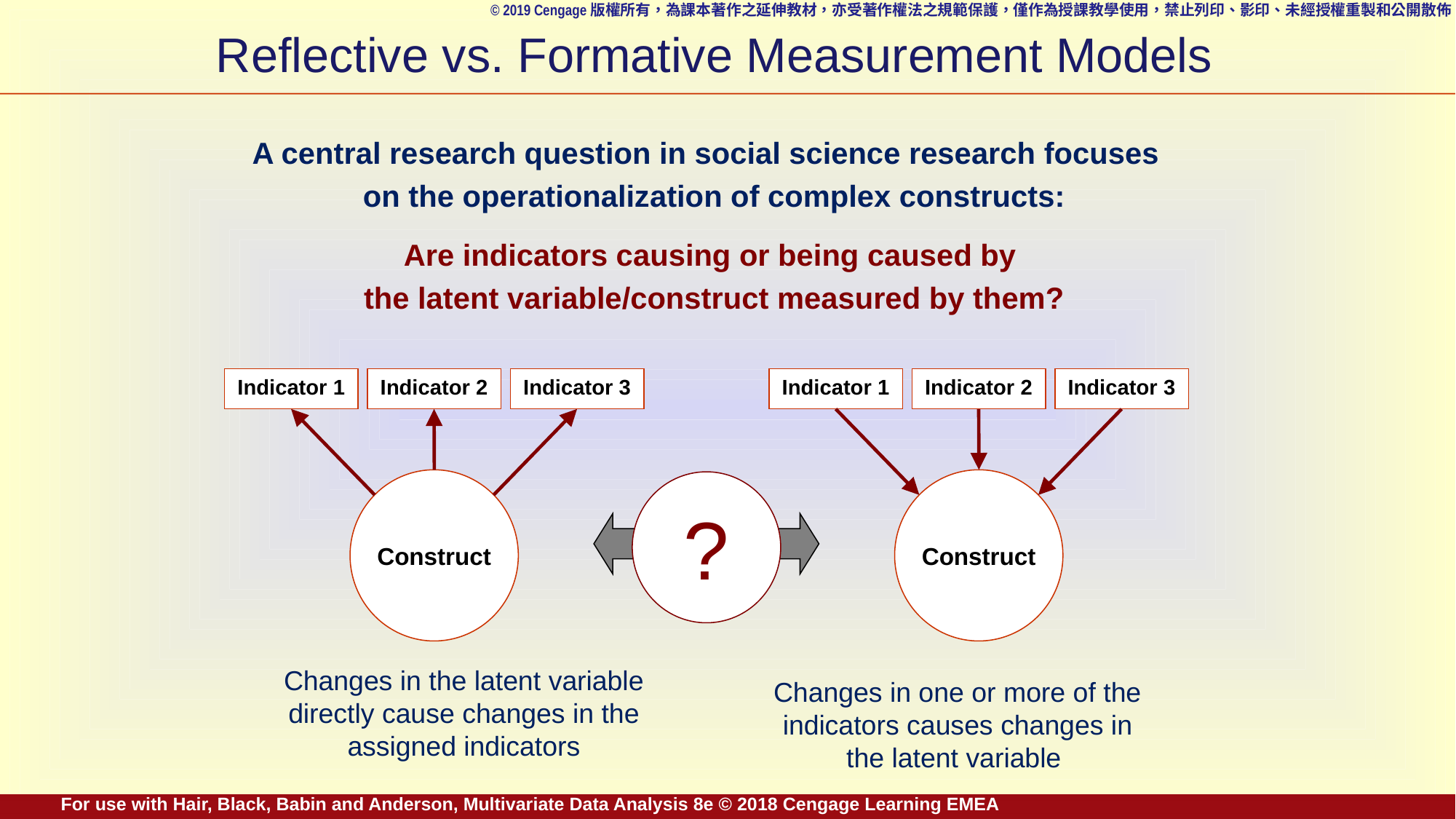

# Reflective vs. Formative Measurement Models
A central research question in social science research focuses
on the operationalization of complex constructs:

Are indicators causing or being caused by
the latent variable/construct measured by them?

Indicator 1
Indicator 2
Indicator 3
Construct
Indicator 1
Indicator 2
Indicator 3
Construct
?

Changes in the latent variable directly cause changes in the assigned indicators
Changes in one or more of the indicators causes changes in the latent variable
For use with Hair, Black, Babin and Anderson, Multivariate Data Analysis 8e © 2018 Cengage Learning EMEA